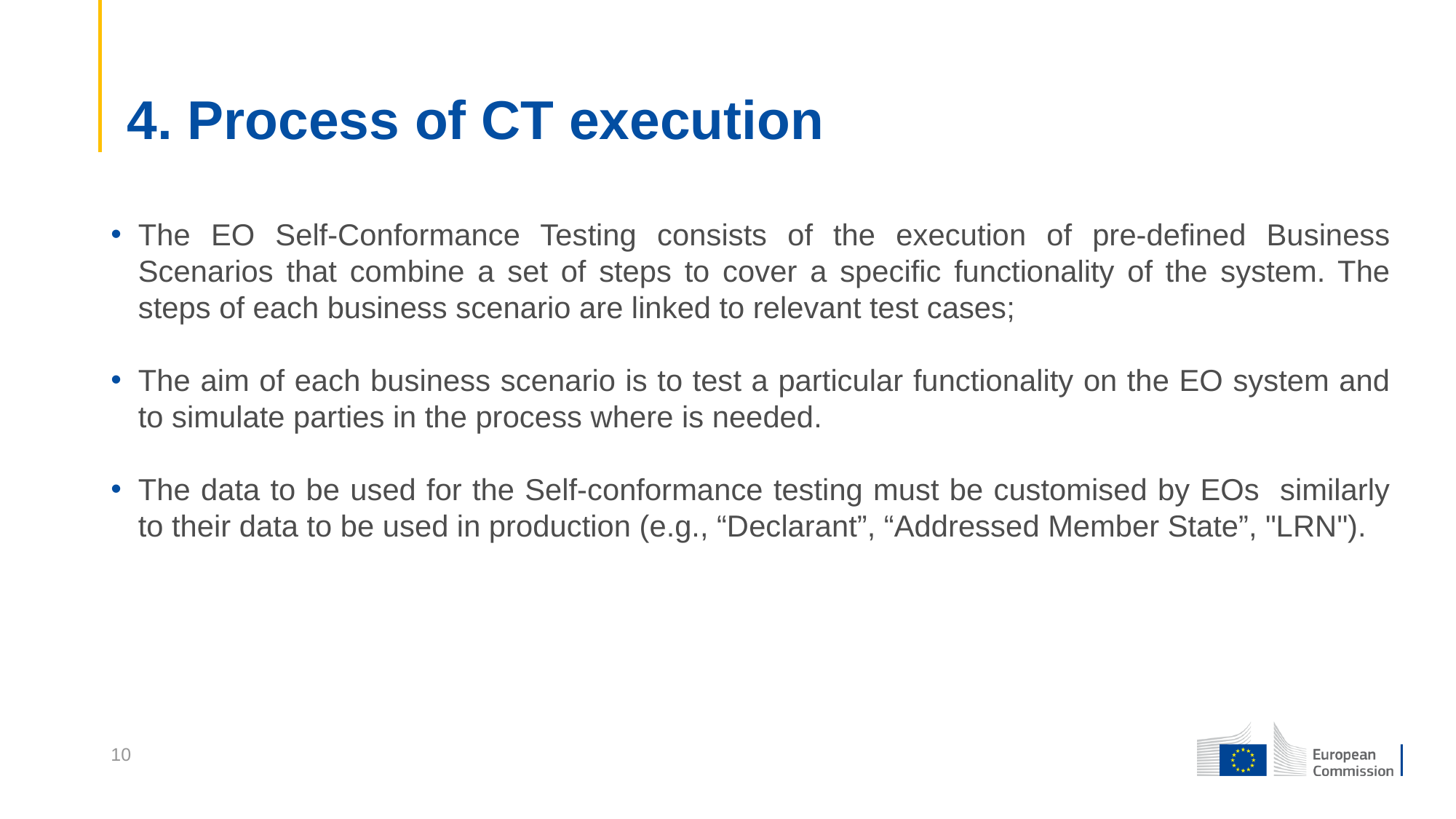

# 4. Process of CT execution
The EO Self-Conformance Testing consists of the execution of pre-defined Business Scenarios that combine a set of steps to cover a specific functionality of the system. The steps of each business scenario are linked to relevant test cases;
The aim of each business scenario is to test a particular functionality on the EO system and to simulate parties in the process where is needed.
The data to be used for the Self-conformance testing must be customised by EOs  similarly to their data to be used in production (e.g., “Declarant”, “Addressed Member State”, "LRN").

10